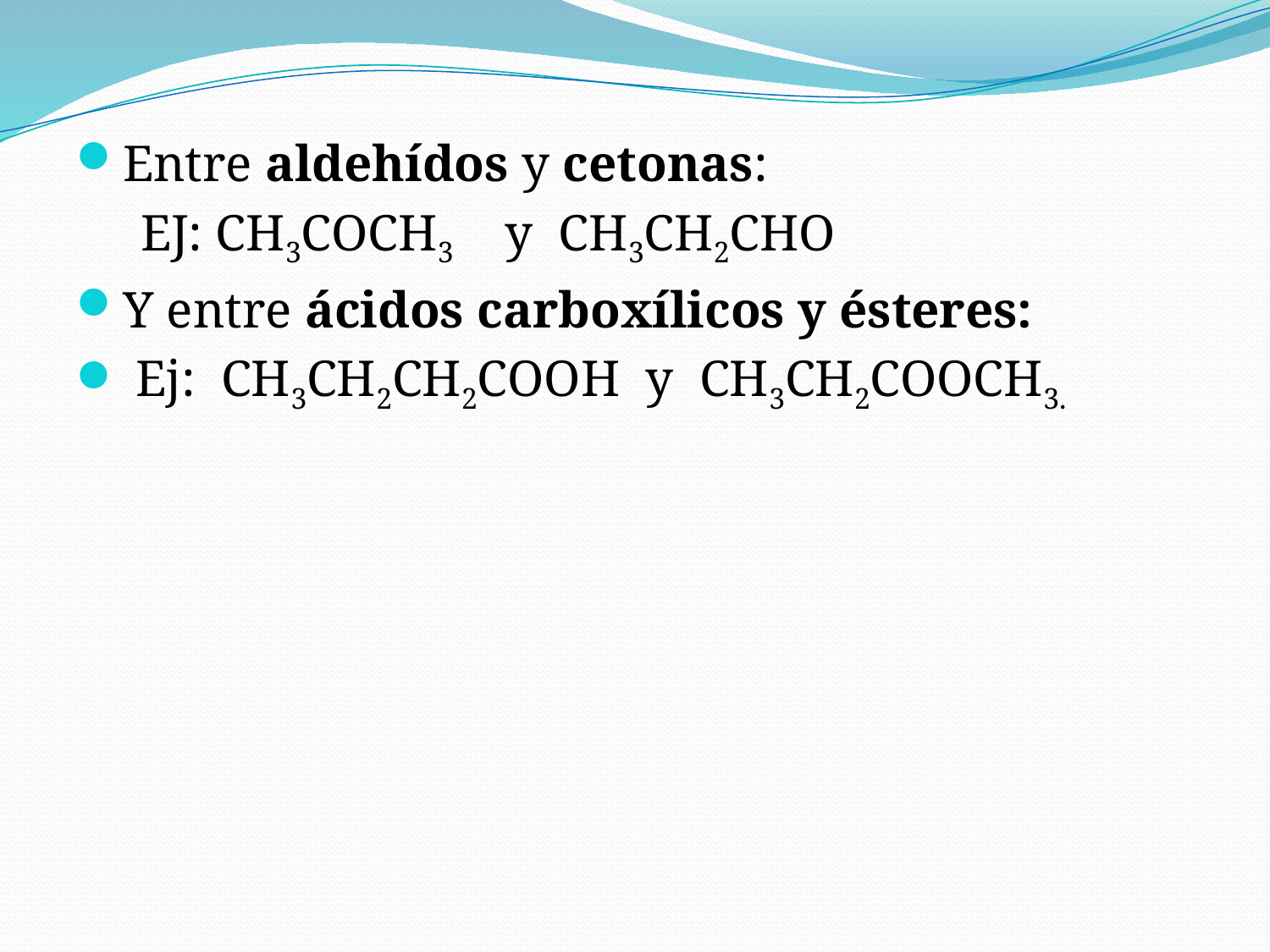

Entre aldehídos y cetonas:
     EJ: CH3COCH3    y  CH3CH2CHO
Y entre ácidos carboxílicos y ésteres:
 Ej:  CH3CH2CH2COOH  y  CH3CH2COOCH3.